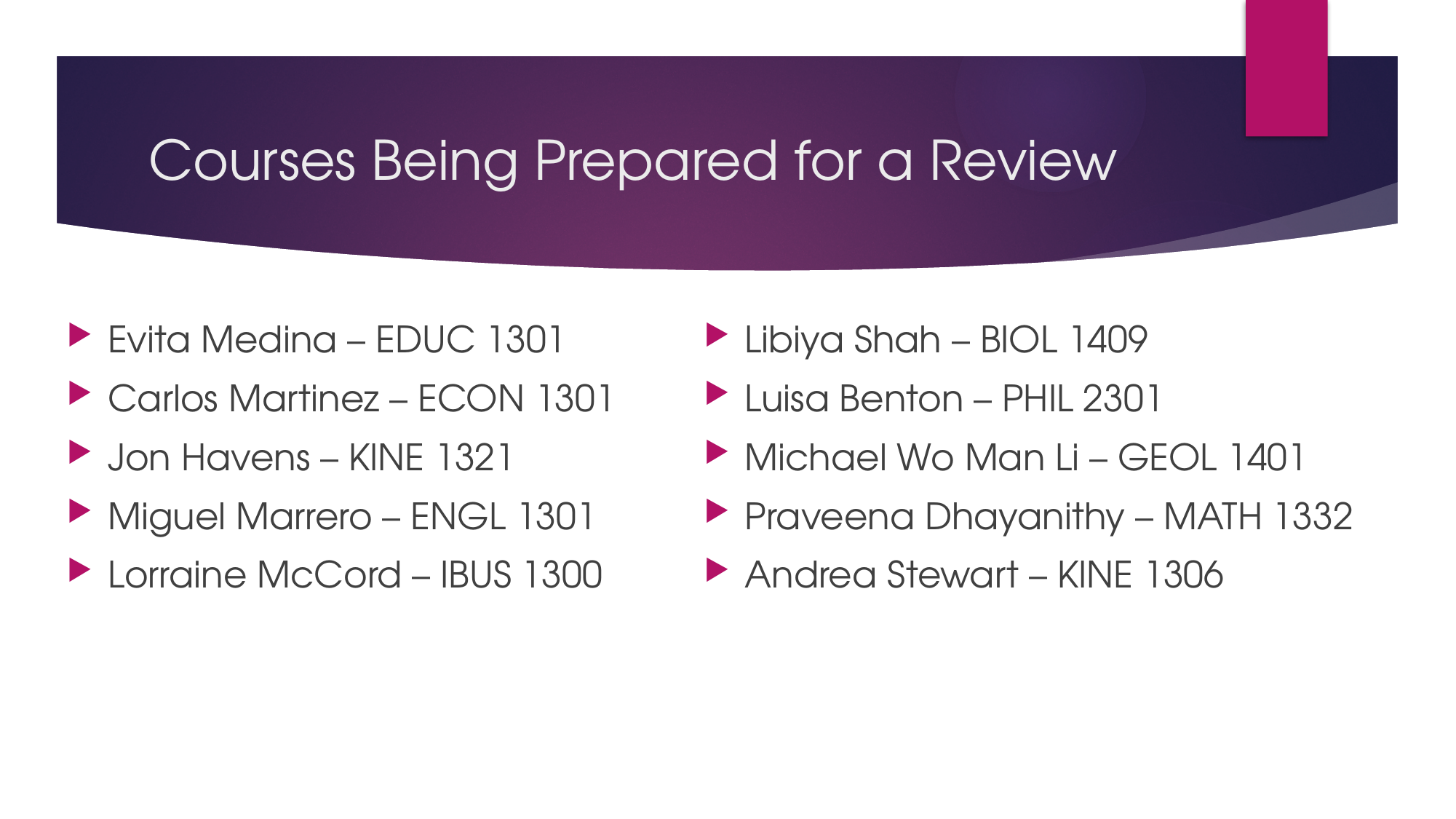

# Courses Being Prepared for a Review
Evita Medina – EDUC 1301
Carlos Martinez – ECON 1301
Jon Havens – KINE 1321
Miguel Marrero – ENGL 1301
Lorraine McCord – IBUS 1300

Libiya Shah – BIOL 1409
Luisa Benton – PHIL 2301
Michael Wo Man Li – GEOL 1401
Praveena Dhayanithy – MATH 1332
Andrea Stewart – KINE 1306